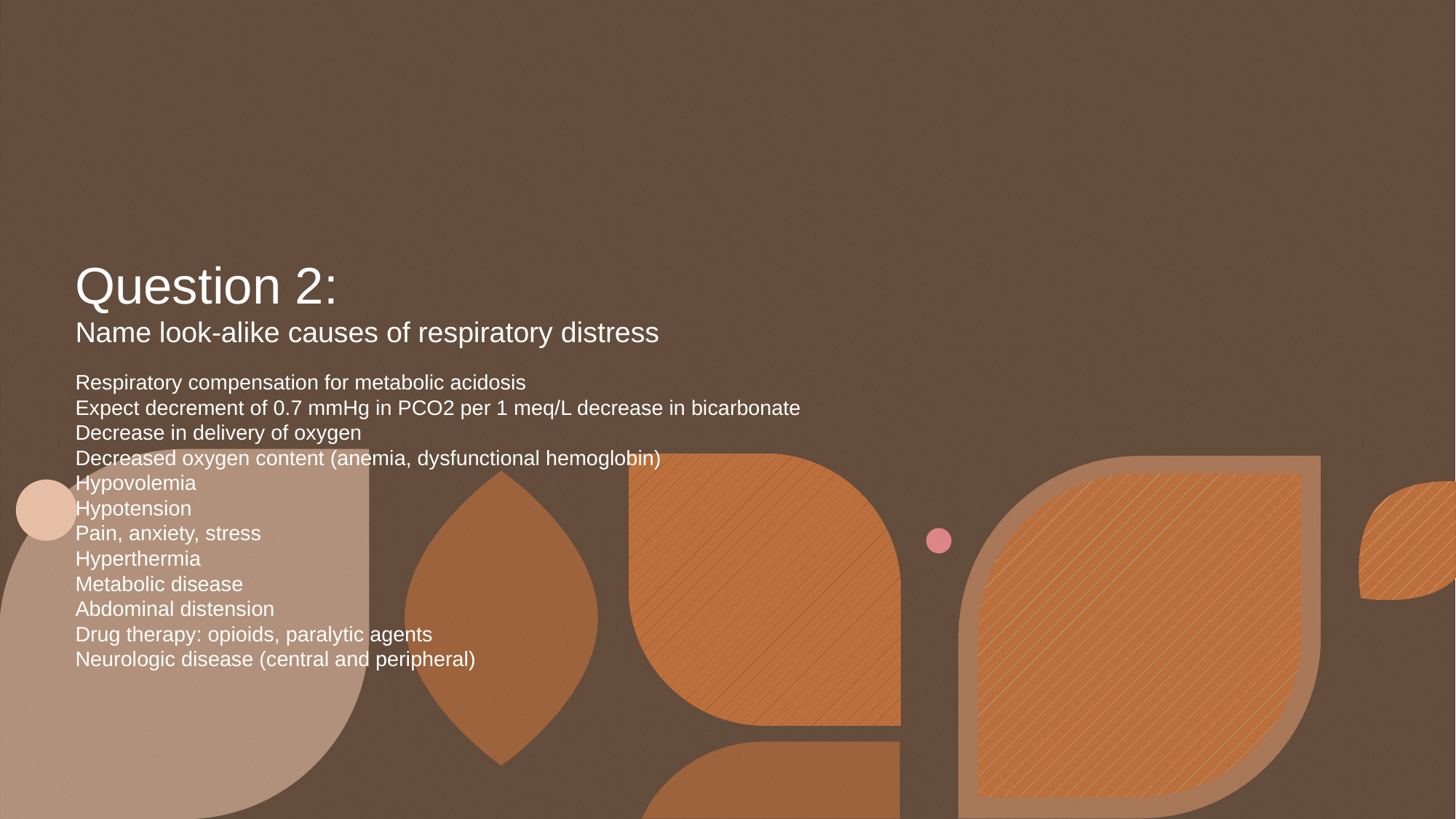

# Question 2: Name look-alike causes of respiratory distress Respiratory compensation for metabolic acidosis Expect decrement of 0.7 mmHg in PCO2 per 1 meq/L decrease in bicarbonate Decrease in delivery of oxygen Decreased oxygen content (anemia, dysfunctional hemoglobin) Hypovolemia Hypotension Pain, anxiety, stress Hyperthermia Metabolic disease Abdominal distension Drug therapy: opioids, paralytic agents Neurologic disease (central and peripheral)